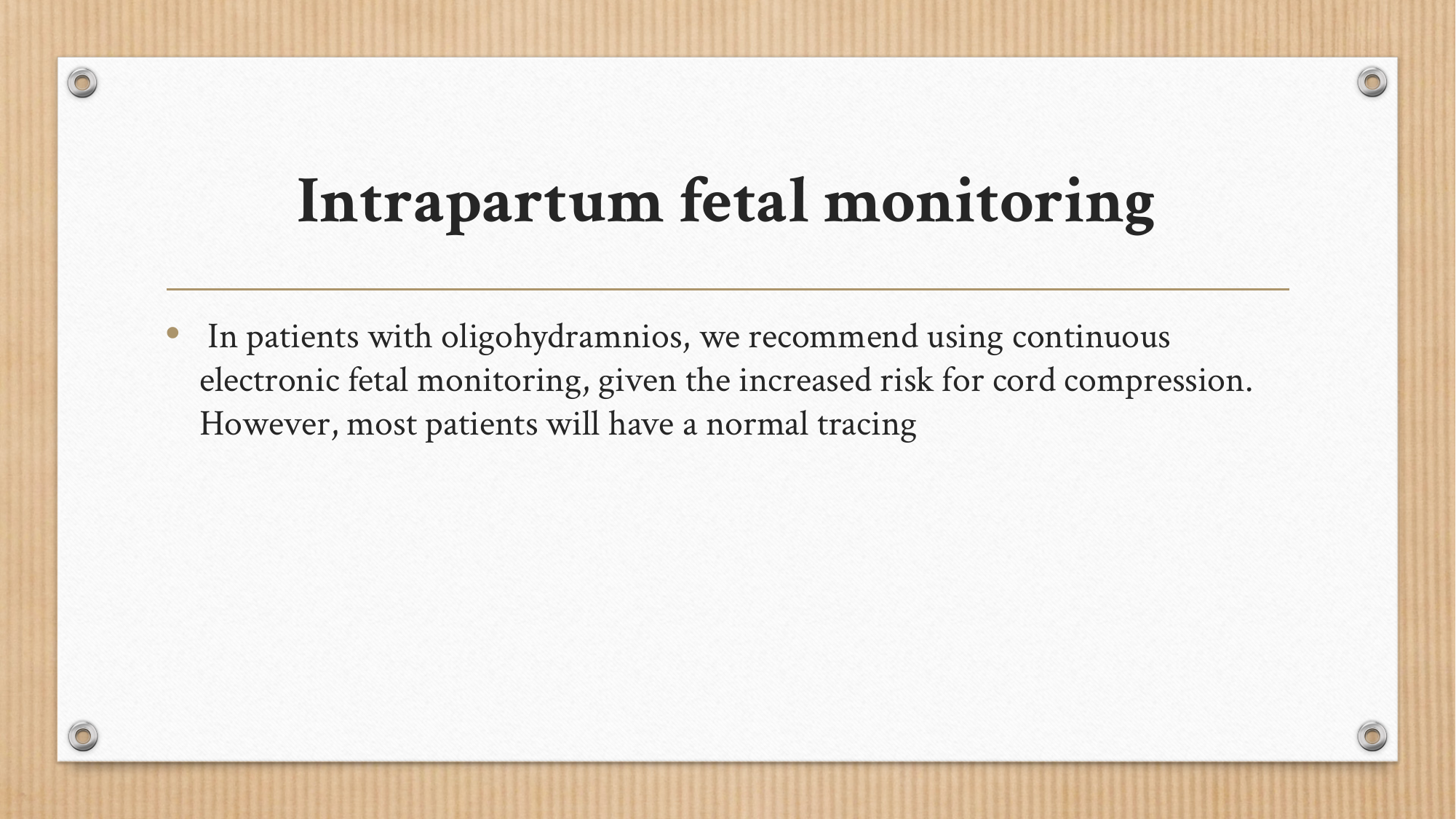

# Intrapartum fetal monitoring
 In patients with oligohydramnios, we recommend using continuous electronic fetal monitoring, given the increased risk for cord compression. However, most patients will have a normal tracing